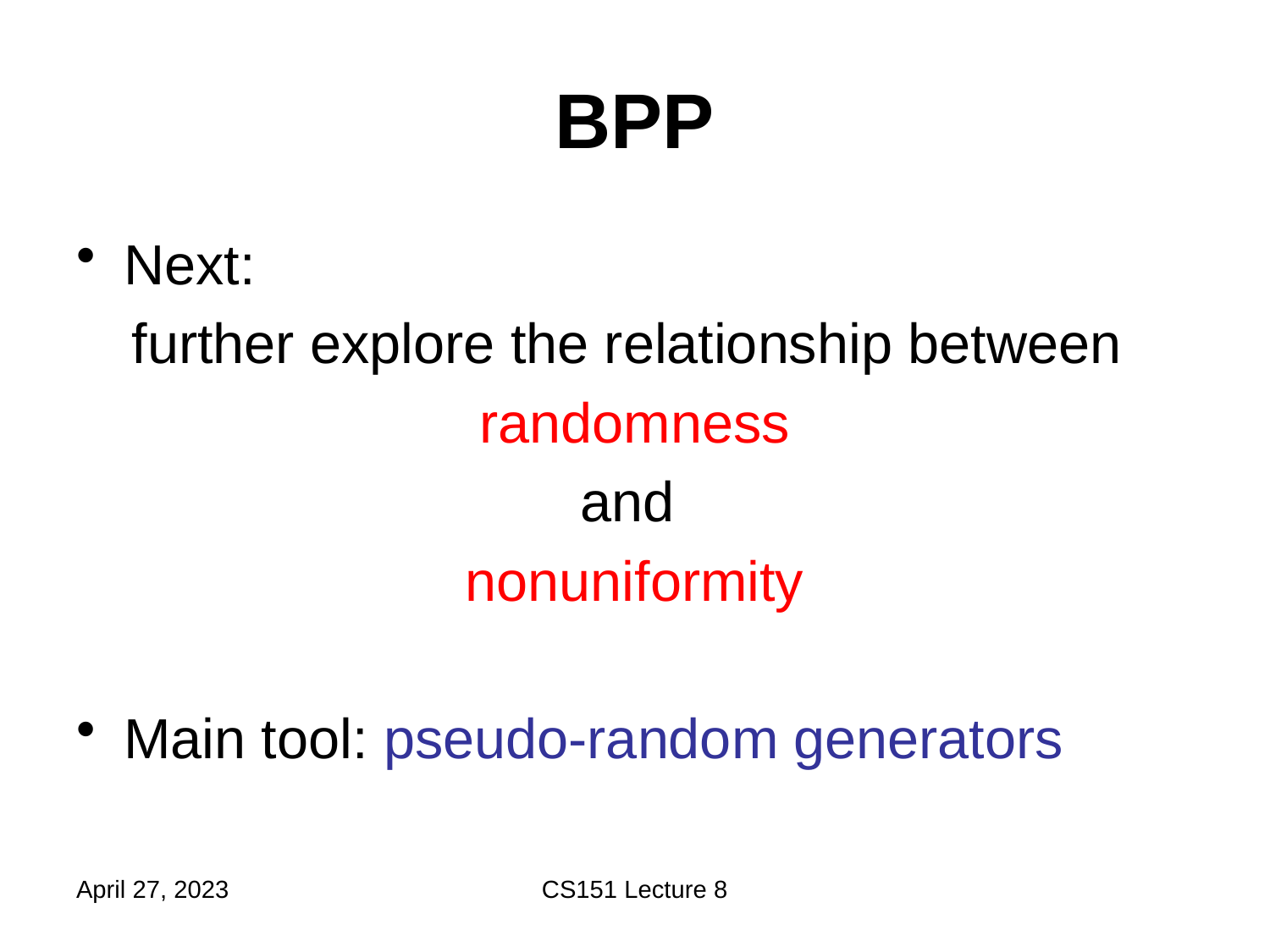

# BPP
Next:
further explore the relationship between
randomness
and
nonuniformity

Main tool: pseudo-random generators
April 27, 2023
CS151 Lecture 8